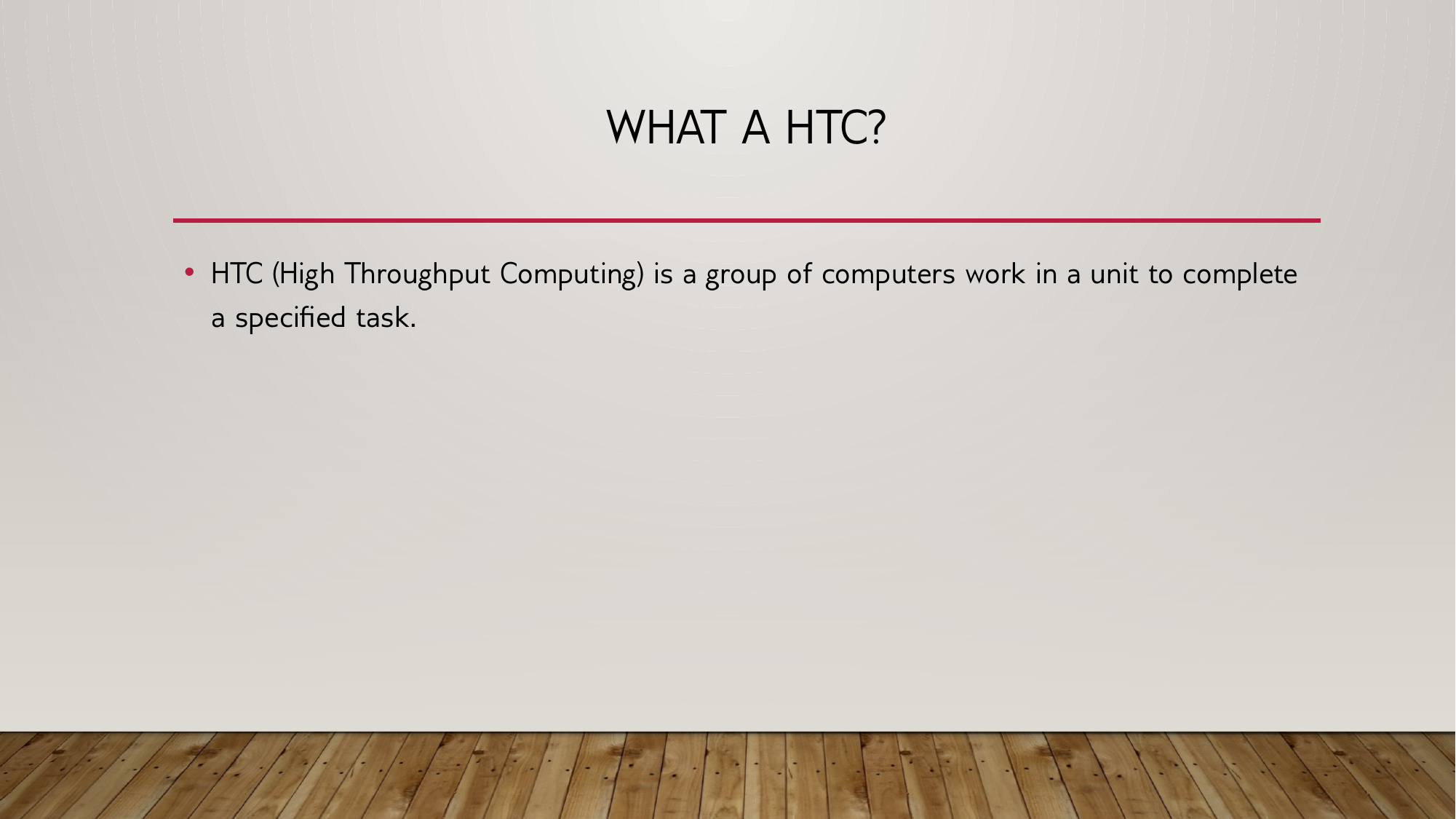

# What a htc?
HTC (High Throughput Computing) is a group of computers work in a unit to complete a specified task.